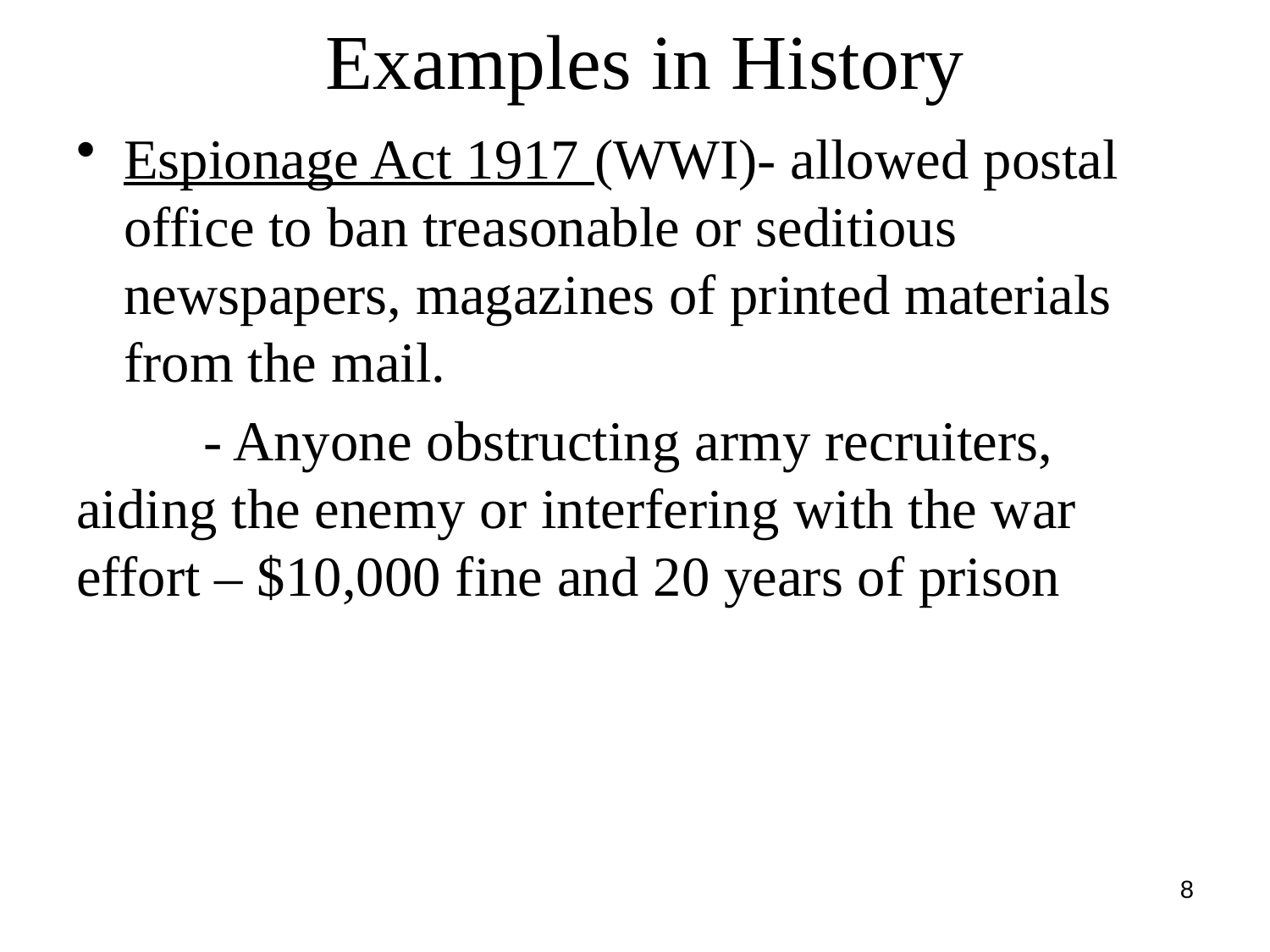

# Examples in History
Espionage Act 1917 (WWI)- allowed postal office to ban treasonable or seditious newspapers, magazines of printed materials from the mail.
	- Anyone obstructing army recruiters, aiding the enemy or interfering with the war effort – $10,000 fine and 20 years of prison

8